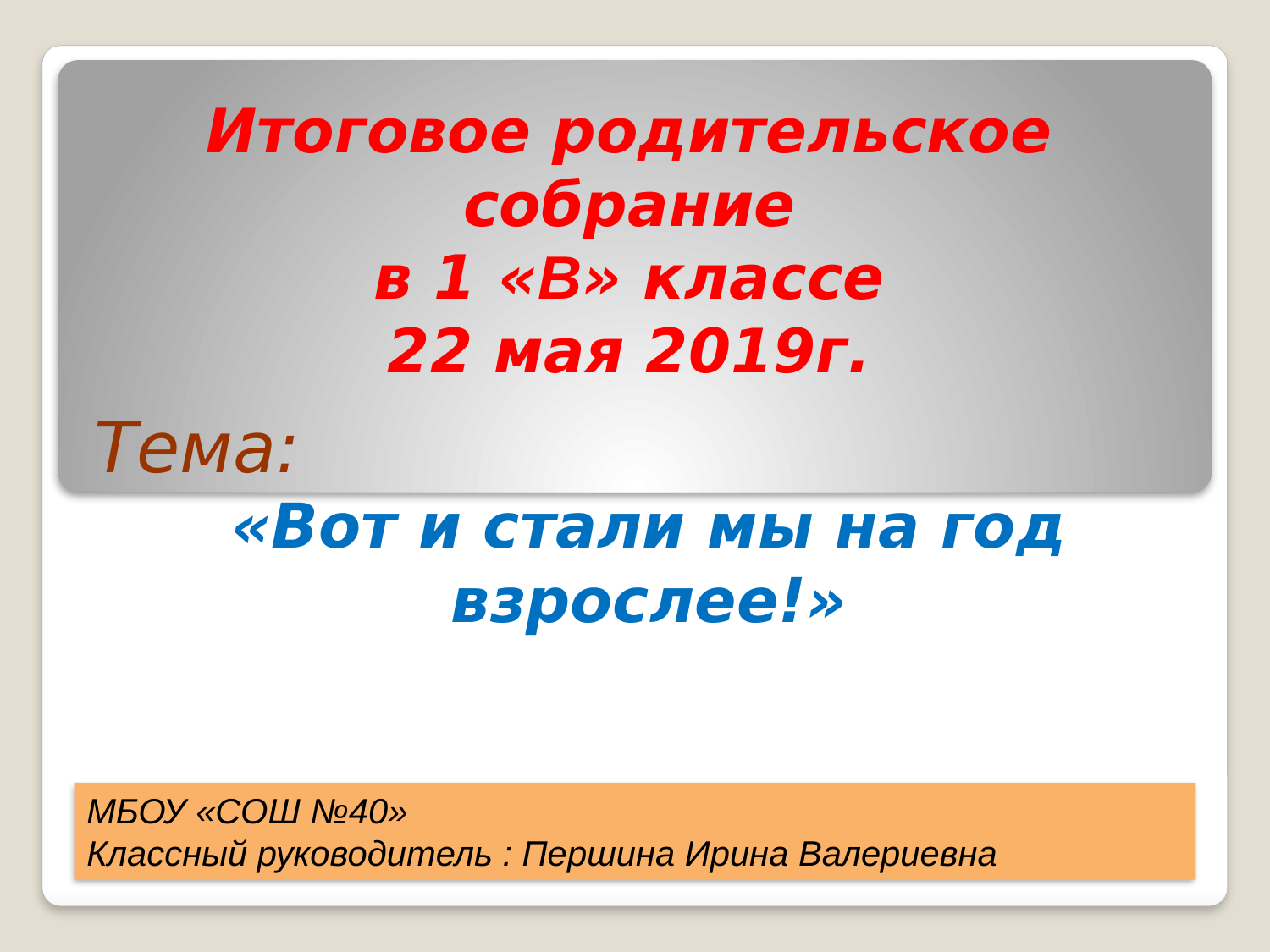

# Итоговое родительское собрание в 1 «В» классе 22 мая 2019г.
Тема:
«Вот и стали мы на год взрослее!»
МБОУ «СОШ №40»
Классный руководитель : Першина Ирина Валериевна